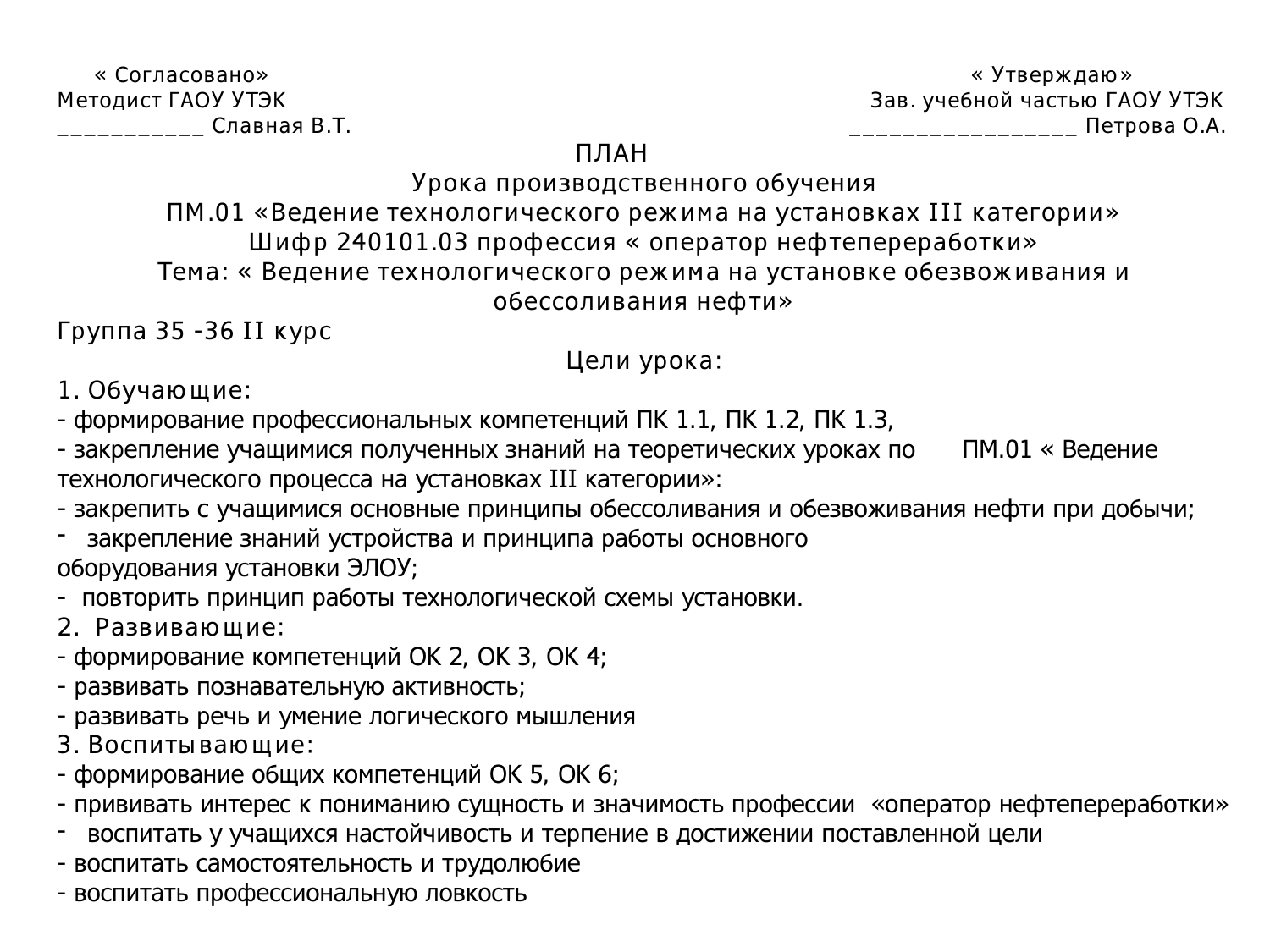

« Согласовано»                                                                                                                  « Утверждаю»
Методист ГАОУ УТЭК                                                                                               Зав. учебной частью ГАОУ УТЭК
___________ Славная В.Т.                                                                                 _________________ Петрова О.А.
ПЛАН
Урока производственного обучения
ПМ.01 «Ведение технологического режима на установках III категории»
Шифр 240101.03 профессия « оператор нефтепереработки»
Тема: « Ведение технологического режима на установке обезвоживания и обессоливания нефти»
Группа 35 -36 II курс
Цели урока:
1. Обучающие:
- формирование профессиональных компетенций ПК 1.1, ПК 1.2, ПК 1.3,
- закрепление учащимися полученных знаний на теоретических уроках по      ПМ.01 « Ведение технологического процесса на установках III категории»:
- закрепить с учащимися основные принципы обессоливания и обезвоживания нефти при добычи;
закрепление знаний устройства и принципа работы основного
оборудования установки ЭЛОУ;
-  повторить принцип работы технологической схемы установки.
2.  Развивающие:
- формирование компетенций ОК 2, ОК 3, ОК 4;
- развивать познавательную активность;
- развивать речь и умение логического мышления
3. Воспитывающие:
- формирование общих компетенций ОК 5, ОК 6;
- прививать интерес к пониманию сущность и значимость профессии  «оператор нефтепереработки»
воспитать у учащихся настойчивость и терпение в достижении поставленной цели
- воспитать самостоятельность и трудолюбие
- воспитать профессиональную ловкость